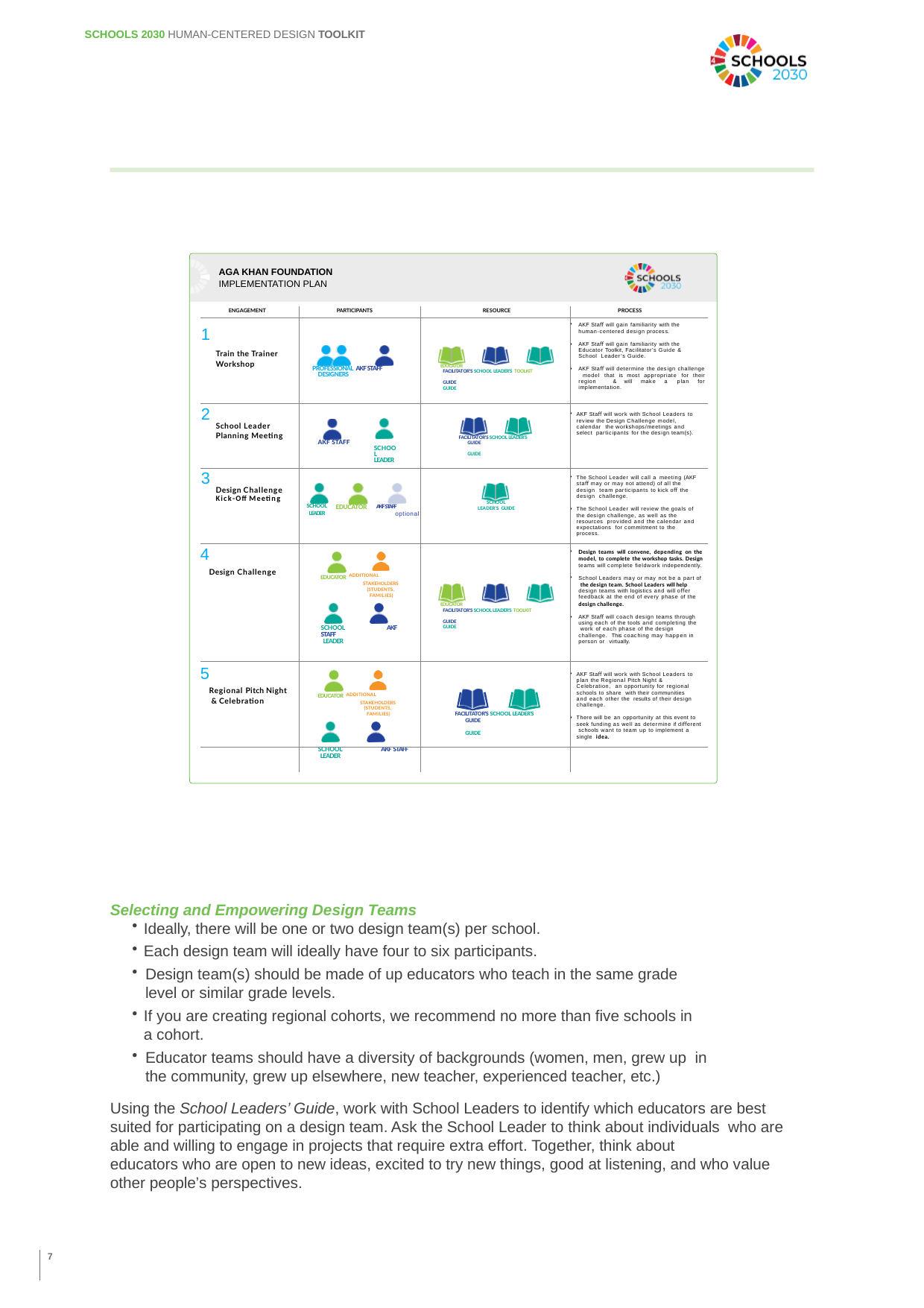

SCHOOLS 2030 HUMAN-CENTERED DESIGN TOOLKIT

AGA KHAN FOUNDATION
IMPLEMENTATION PLAN
| ENGAGEMENT | PARTICIPANTS | RESOURCE | PROCESS |
| --- | --- | --- | --- |
| 1 Train the Trainer Workshop | PROFESSIONAL AKF STAFF DESIGNERS | EDUCATOR FACILITATOR’S SCHOOL LEADER’S TOOLKIT GUIDE GUIDE | AKF Staﬀ will gain familiarity with the human-centered design process. AKF Staﬀ will gain familiarity with the Educator Toolkit, Facilitator’s Guide & School Leader’s Guide. AKF Staﬀ will determine the design challenge model that is most appropriate for their region & will make a plan for implementation. |
| 2 School Leader Planning Meeting | AKF STAFF SCHOOL LEADER | FACILITATOR’S SCHOOL LEADER’S GUIDE GUIDE | AKF Staﬀ will work with School Leaders to review the Design Challenge model, calendar the workshops/meetings and select participants for the design team(s). |
| 3 Design Challenge Kick-Oﬀ Meeting | SCHOOL EDUCATOR AKF STAFF LEADER optional | SCHOOL LEADER’S GUIDE | The School Leader will call a meeting (AKF staﬀ may or may not attend) of all the design team participants to kick oﬀ the design challenge. The School Leader will review the goals of the design challenge, as well as the resources provided and the calendar and expectations for commitment to the process. |
| 4 Design Challenge | EDUCATOR ADDITIONAL STAKEHOLDERS (STUDENTS, FAMILIES) SCHOOL AKF STAFF LEADER | EDUCATOR FACILITATOR’S SCHOOL LEADER’S TOOLKIT GUIDE GUIDE | Design teams will convene, depending on the model, to complete the workshop tasks. Design teams will complete ﬁeldwork independently. School Leaders may or may not be a part of the design team. School Leaders will help design teams with logistics and will oﬀer feedback at the end of every phase of the design challenge. AKF Staﬀ will coach design teams through using each of the tools and completing the work of each phase of the design challenge. This coaching may happen in person or virtually. |
| 5 Regional Pitch Night & Celebration | EDUCATOR ADDITIONAL STAKEHOLDERS (STUDENTS, FAMILIES) | FACILITATOR’S SCHOOL LEADER’S GUIDE GUIDE | AKF Staﬀ will work with School Leaders to plan the Regional Pitch Night & Celebration, an opportunity for regional schools to share with their communities and each other the results of their design challenge. There will be an opportunity at this event to seek funding as well as determine if diﬀerent schools want to team up to implement a single idea. |
|  | SCHOOL AKF STAFF LEADER |  |  |

Selecting and Empowering Design Teams
Ideally, there will be one or two design team(s) per school.
Each design team will ideally have four to six participants.
Design team(s) should be made of up educators who teach in the same grade  level or similar grade levels.
If you are creating regional cohorts, we recommend no more than five schools in a cohort.
Educator teams should have a diversity of backgrounds (women, men, grew up  in the community, grew up elsewhere, new teacher, experienced teacher, etc.)
Using the School Leaders’ Guide, work with School Leaders to identify which educators are best  suited for participating on a design team. Ask the School Leader to think about individuals  who are able and willing to engage in projects that require extra effort. Together, think about
educators who are open to new ideas, excited to try new things, good at listening, and who value  other people’s perspectives.

7